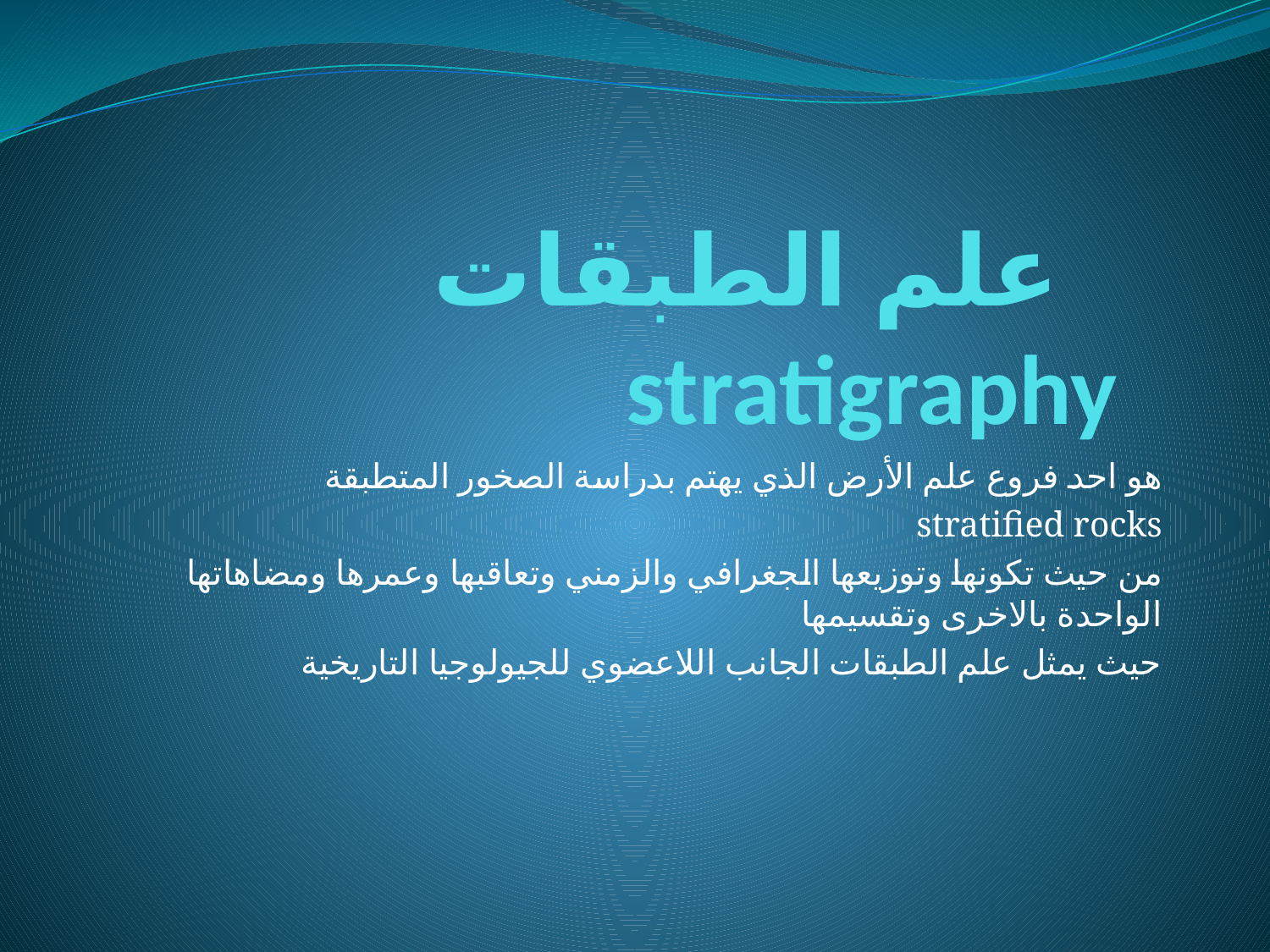

# علم الطبقات     stratigraphy
هو احد فروع علم الأرض الذي يهتم بدراسة الصخور المتطبقة
stratified rocks
من حيث تكونها وتوزيعها الجغرافي والزمني وتعاقبها وعمرها ومضاهاتها الواحدة بالاخرى وتقسيمها
حيث يمثل علم الطبقات الجانب اللاعضوي للجيولوجيا التاريخية